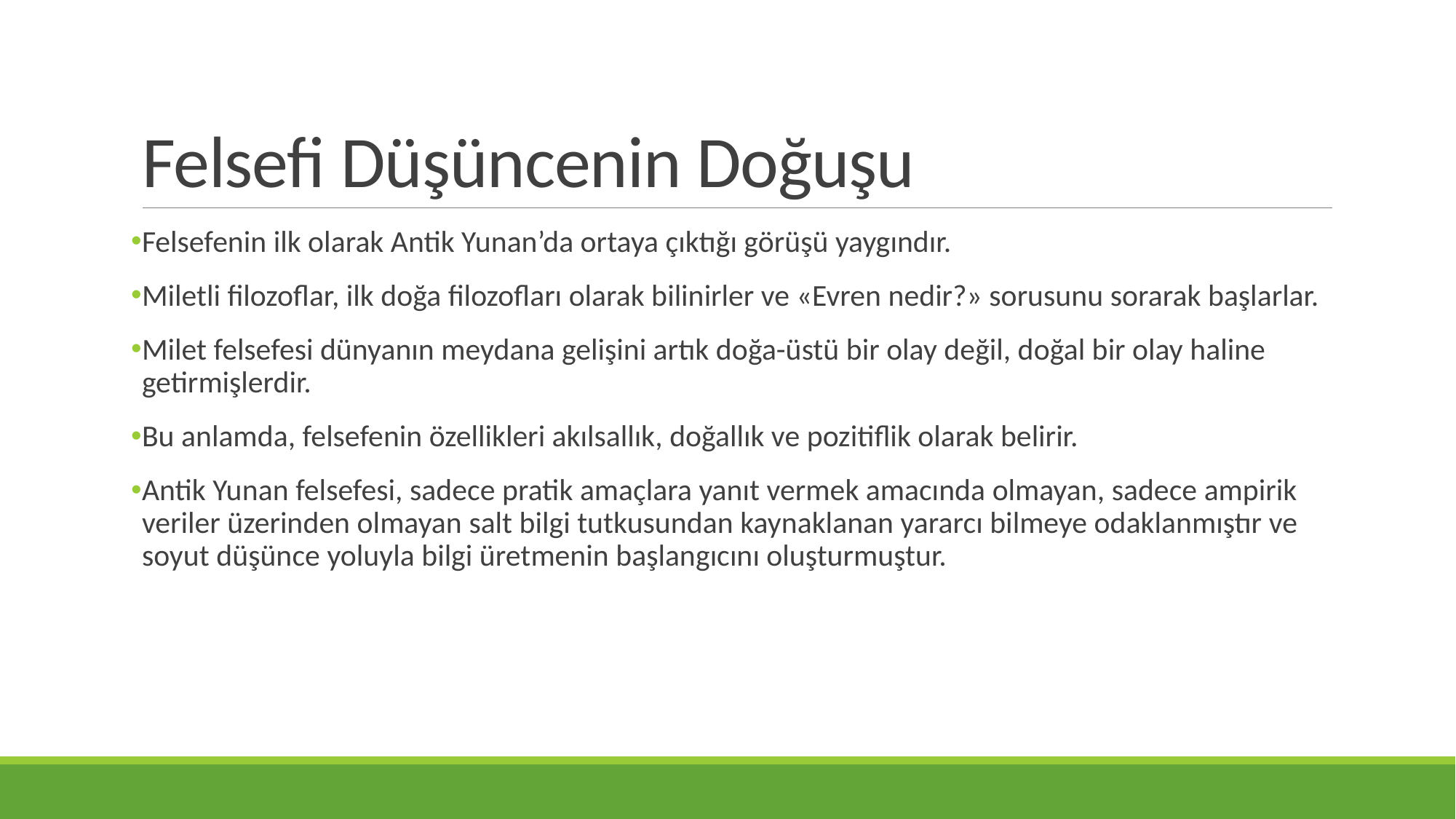

# Felsefi Düşüncenin Doğuşu
Felsefenin ilk olarak Antik Yunan’da ortaya çıktığı görüşü yaygındır.
Miletli filozoflar, ilk doğa filozofları olarak bilinirler ve «Evren nedir?» sorusunu sorarak başlarlar.
Milet felsefesi dünyanın meydana gelişini artık doğa-üstü bir olay değil, doğal bir olay haline getirmişlerdir.
Bu anlamda, felsefenin özellikleri akılsallık, doğallık ve pozitiflik olarak belirir.
Antik Yunan felsefesi, sadece pratik amaçlara yanıt vermek amacında olmayan, sadece ampirik veriler üzerinden olmayan salt bilgi tutkusundan kaynaklanan yararcı bilmeye odaklanmıştır ve soyut düşünce yoluyla bilgi üretmenin başlangıcını oluşturmuştur.